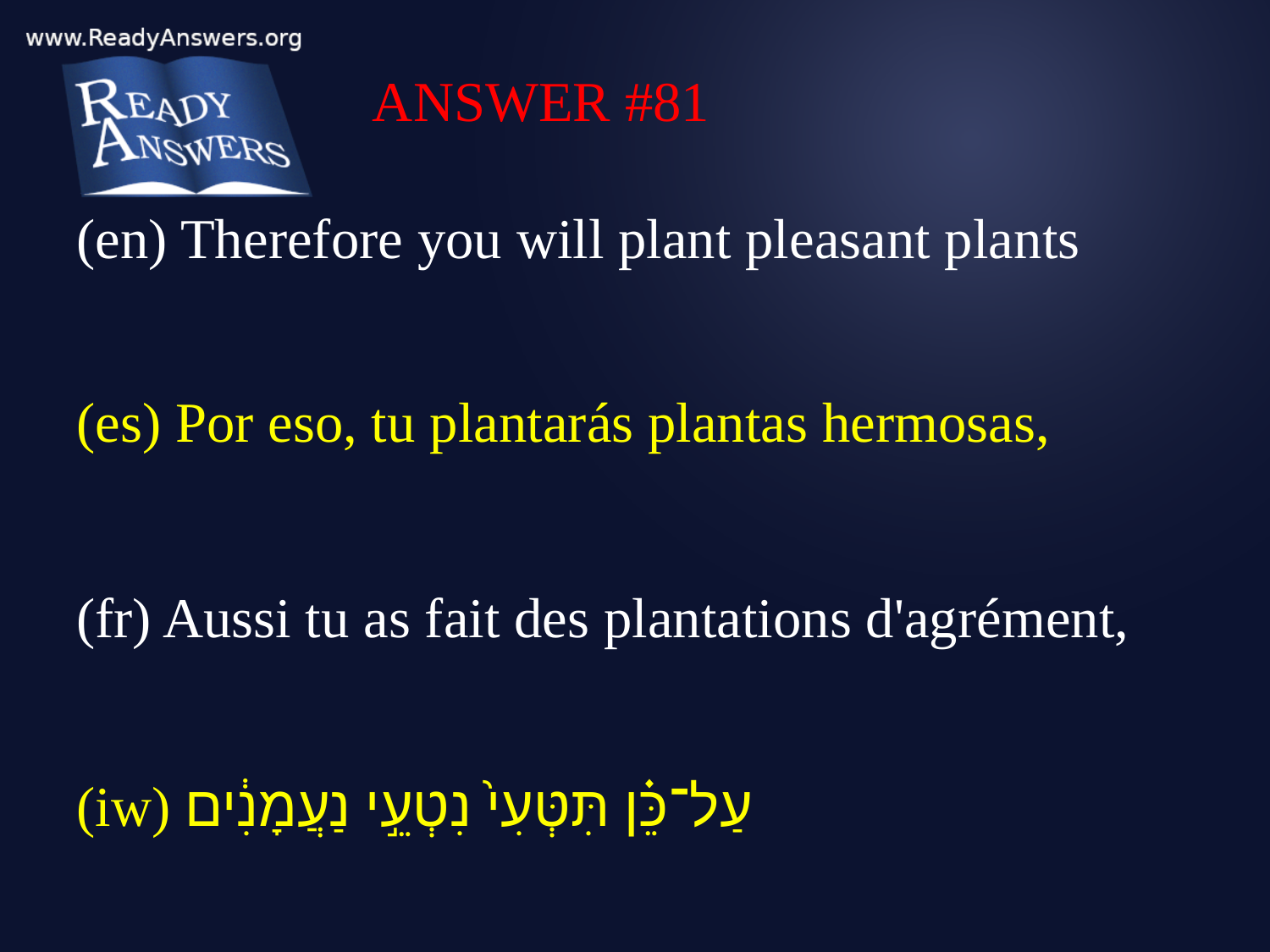

ANSWER #81
(en) Therefore you will plant pleasant plants
(es) Por eso, tu plantarás plantas hermosas,
(fr) Aussi tu as fait des plantations d'agrément,
(iw) עַל־כֵּ֗ן תִּטְּעִי֙ נִטְעֵ֣י נַעֲמָנִ֔ים